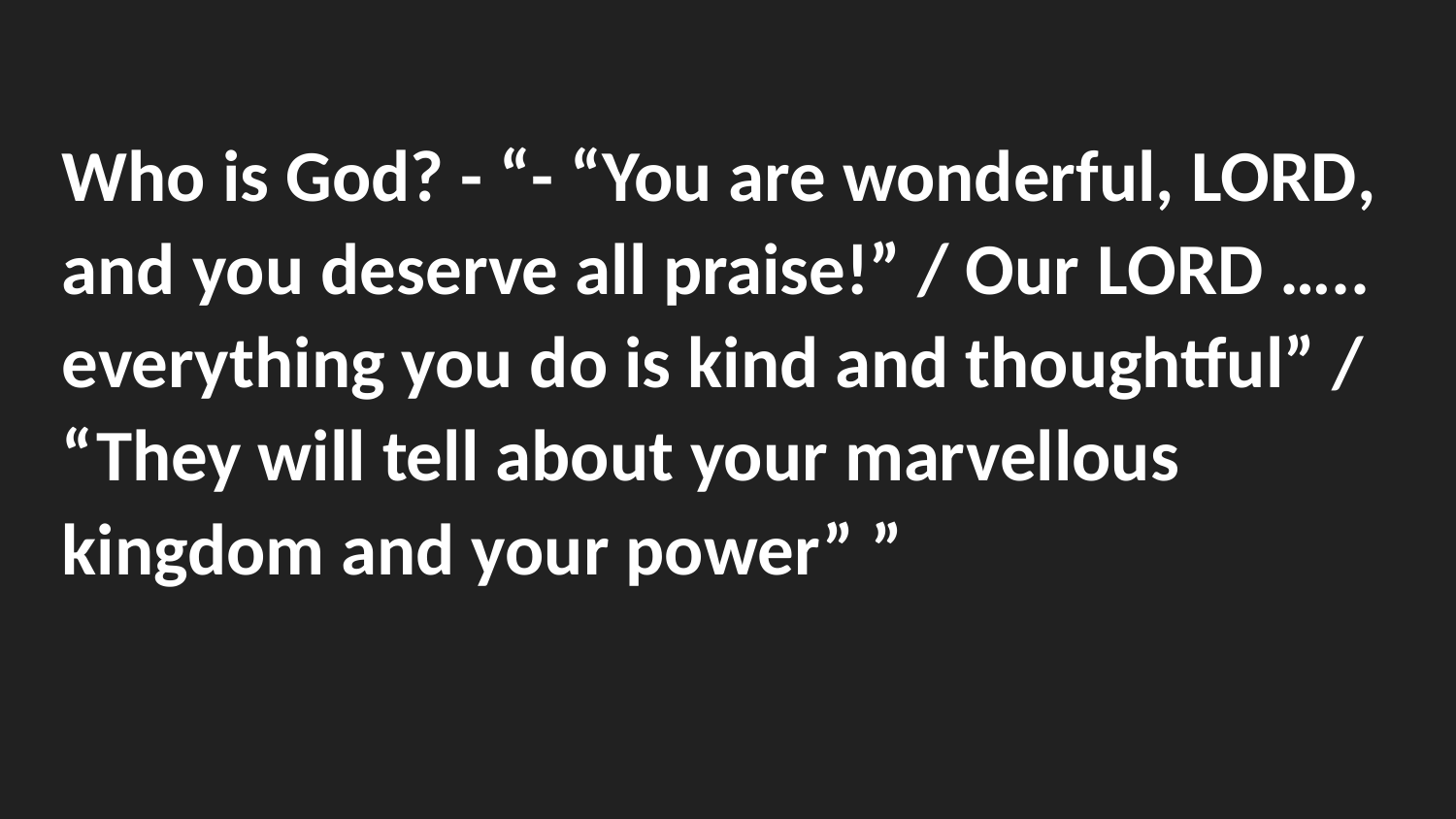

Who is God? - “- “You are wonderful, Lord, and you deserve all praise!” / Our Lord ….. everything you do is kind and thoughtful” / “They will tell about your marvellous kingdom and your power” ”